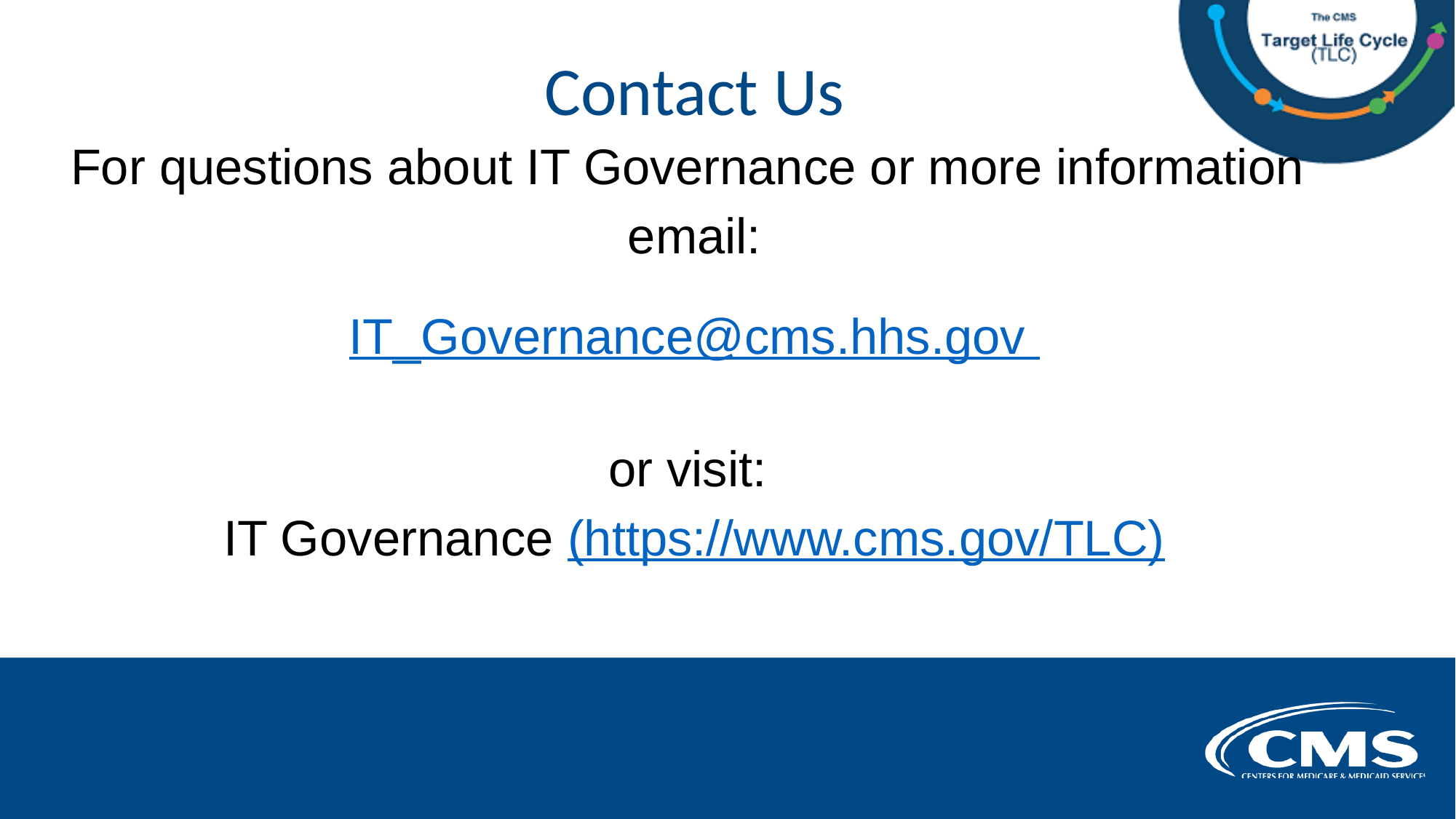

# Contact Us
For questions about IT Governance or more information
email:

IT_Governance@cms.hhs.gov

or visit:
IT Governance (https://www.cms.gov/TLC)